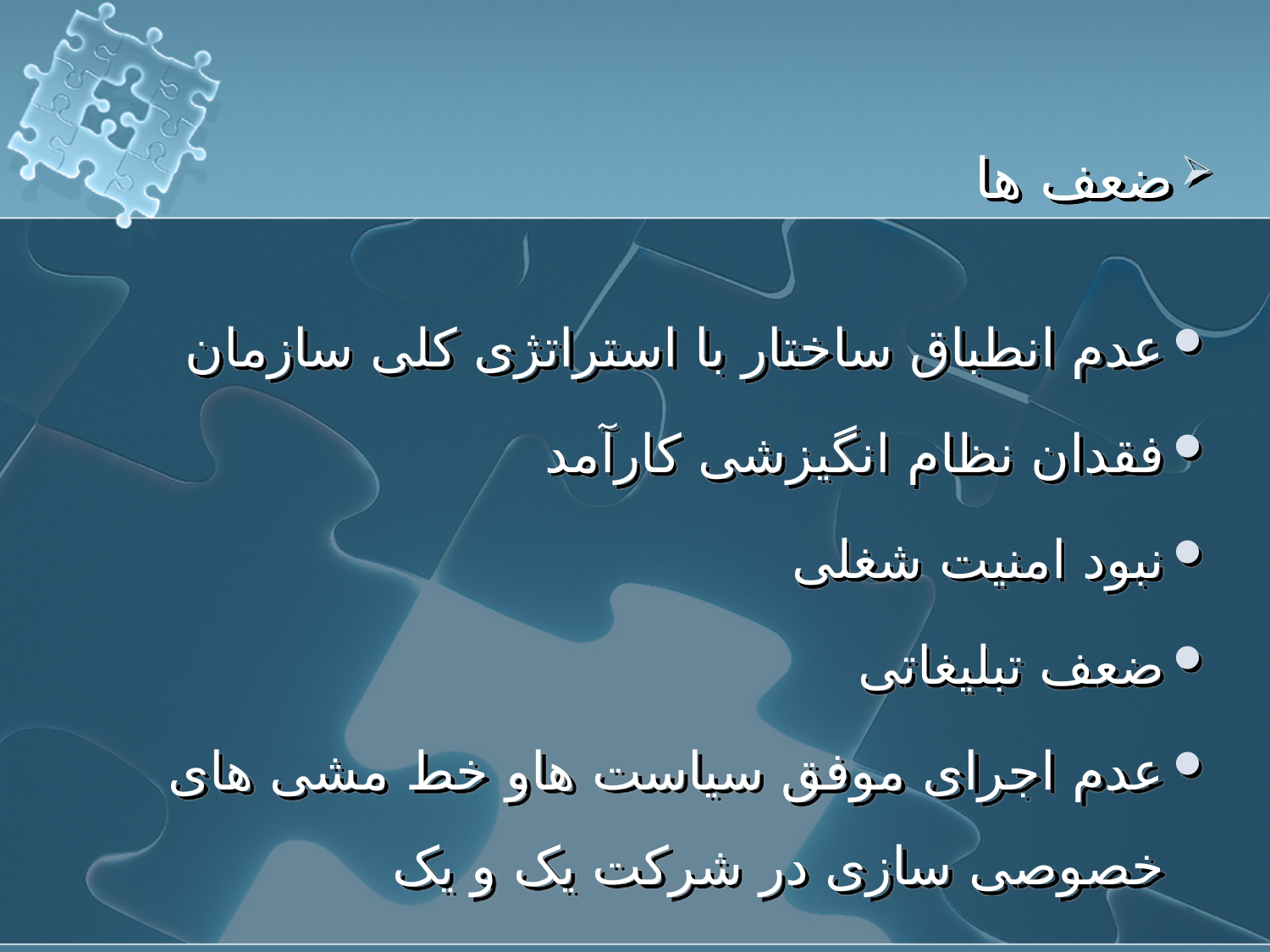

ضعف ها

عدم انطباق ساختار با استراتژی کلی سازمان
فقدان نظام انگیزشی کارآمد
نبود امنیت شغلی
ضعف تبلیغاتی
عدم اجرای موفق سیاست هاو خط مشی های خصوصی سازی در شرکت یک و یک